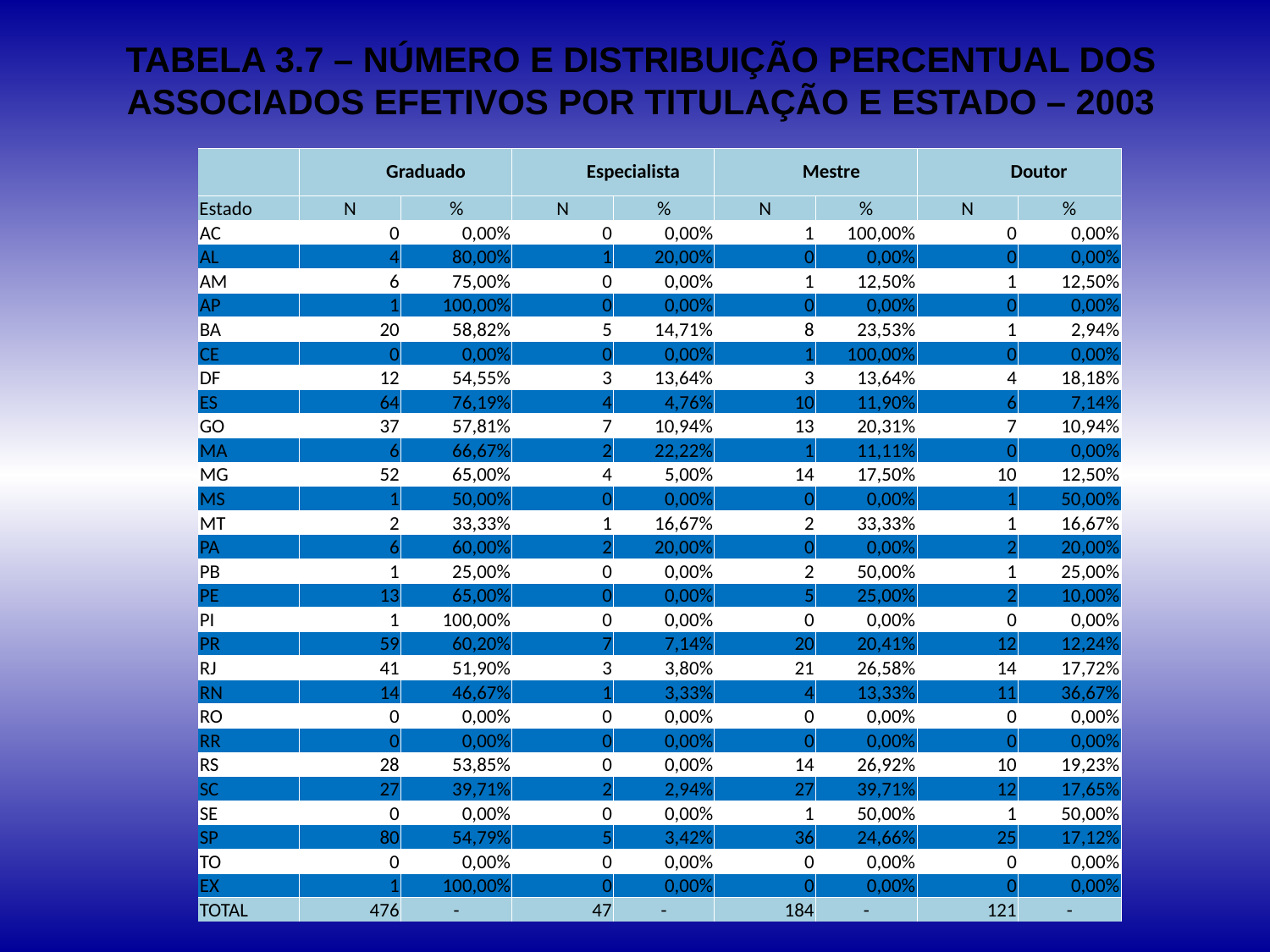

# TABELA 3.7 – NÚMERO E DISTRIBUIÇÃO PERCENTUAL DOS ASSOCIADOS EFETIVOS POR TITULAÇÃO E ESTADO – 2003
|  | Graduado |  | Especialista |  | Mestre |  | Doutor |  |
| --- | --- | --- | --- | --- | --- | --- | --- | --- |
| Estado | N | % | N | % | N | % | N | % |
| AC | 0 | 0,00% | 0 | 0,00% | 1 | 100,00% | 0 | 0,00% |
| AL | 4 | 80,00% | 1 | 20,00% | 0 | 0,00% | 0 | 0,00% |
| AM | 6 | 75,00% | 0 | 0,00% | 1 | 12,50% | 1 | 12,50% |
| AP | 1 | 100,00% | 0 | 0,00% | 0 | 0,00% | 0 | 0,00% |
| BA | 20 | 58,82% | 5 | 14,71% | 8 | 23,53% | 1 | 2,94% |
| CE | 0 | 0,00% | 0 | 0,00% | 1 | 100,00% | 0 | 0,00% |
| DF | 12 | 54,55% | 3 | 13,64% | 3 | 13,64% | 4 | 18,18% |
| ES | 64 | 76,19% | 4 | 4,76% | 10 | 11,90% | 6 | 7,14% |
| GO | 37 | 57,81% | 7 | 10,94% | 13 | 20,31% | 7 | 10,94% |
| MA | 6 | 66,67% | 2 | 22,22% | 1 | 11,11% | 0 | 0,00% |
| MG | 52 | 65,00% | 4 | 5,00% | 14 | 17,50% | 10 | 12,50% |
| MS | 1 | 50,00% | 0 | 0,00% | 0 | 0,00% | 1 | 50,00% |
| MT | 2 | 33,33% | 1 | 16,67% | 2 | 33,33% | 1 | 16,67% |
| PA | 6 | 60,00% | 2 | 20,00% | 0 | 0,00% | 2 | 20,00% |
| PB | 1 | 25,00% | 0 | 0,00% | 2 | 50,00% | 1 | 25,00% |
| PE | 13 | 65,00% | 0 | 0,00% | 5 | 25,00% | 2 | 10,00% |
| PI | 1 | 100,00% | 0 | 0,00% | 0 | 0,00% | 0 | 0,00% |
| PR | 59 | 60,20% | 7 | 7,14% | 20 | 20,41% | 12 | 12,24% |
| RJ | 41 | 51,90% | 3 | 3,80% | 21 | 26,58% | 14 | 17,72% |
| RN | 14 | 46,67% | 1 | 3,33% | 4 | 13,33% | 11 | 36,67% |
| RO | 0 | 0,00% | 0 | 0,00% | 0 | 0,00% | 0 | 0,00% |
| RR | 0 | 0,00% | 0 | 0,00% | 0 | 0,00% | 0 | 0,00% |
| RS | 28 | 53,85% | 0 | 0,00% | 14 | 26,92% | 10 | 19,23% |
| SC | 27 | 39,71% | 2 | 2,94% | 27 | 39,71% | 12 | 17,65% |
| SE | 0 | 0,00% | 0 | 0,00% | 1 | 50,00% | 1 | 50,00% |
| SP | 80 | 54,79% | 5 | 3,42% | 36 | 24,66% | 25 | 17,12% |
| TO | 0 | 0,00% | 0 | 0,00% | 0 | 0,00% | 0 | 0,00% |
| EX | 1 | 100,00% | 0 | 0,00% | 0 | 0,00% | 0 | 0,00% |
| TOTAL | 476 | - | 47 | - | 184 | - | 121 | - |